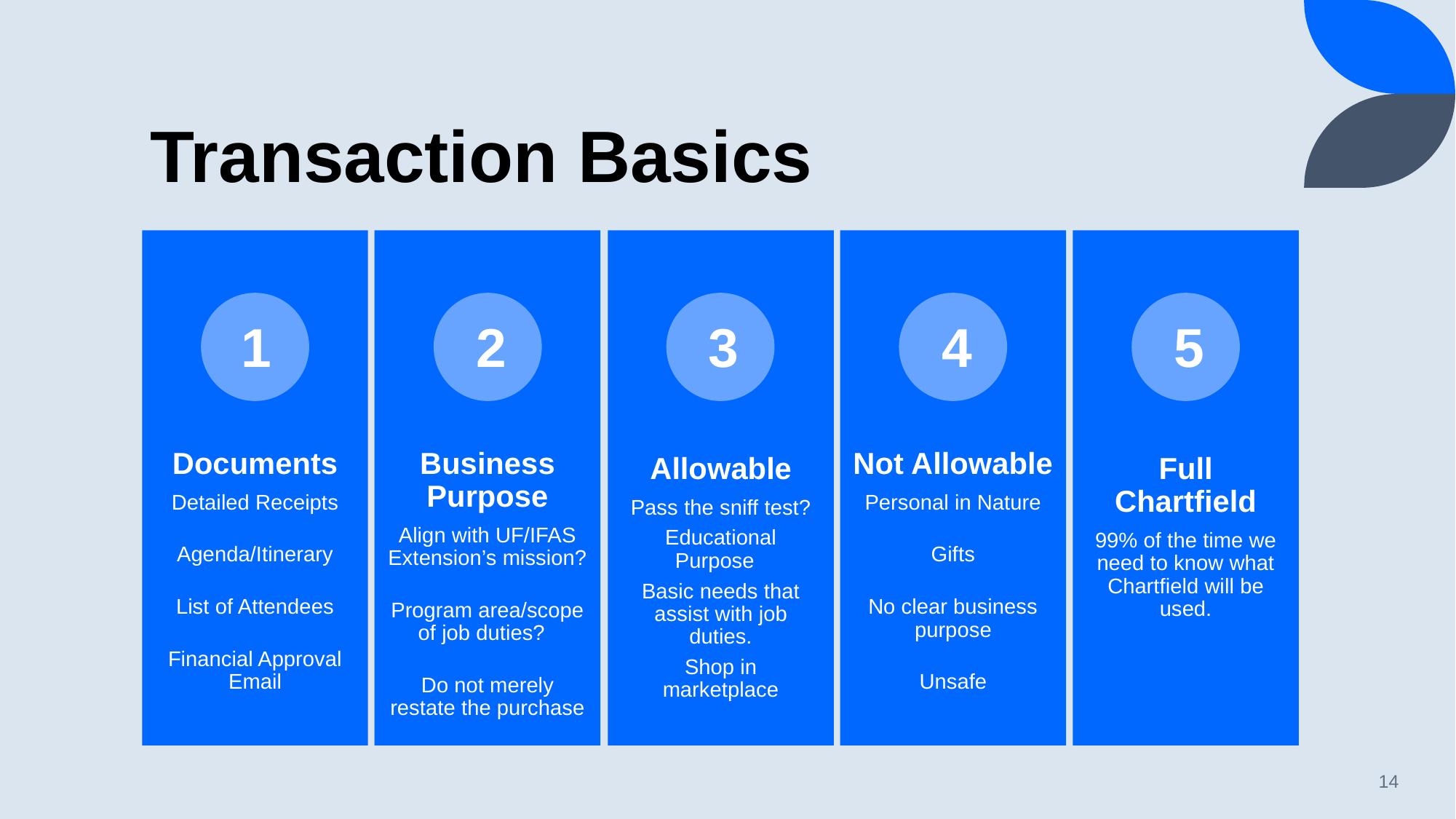

# Transaction Basics
Documents
Detailed Receipts

Agenda/Itinerary

List of Attendees

Financial Approval Email
Business Purpose
Align with UF/IFAS Extension’s mission?

Program area/scope of job duties?

Do not merely restate the purchase
Allowable
Pass the sniff test?
Educational Purpose
Basic needs that assist with job duties.
Shop in marketplace

Not Allowable
Personal in Nature

Gifts

No clear business purpose

Unsafe
Full Chartfield
99% of the time we need to know what Chartfield will be used.
2
4
5
1
3
14